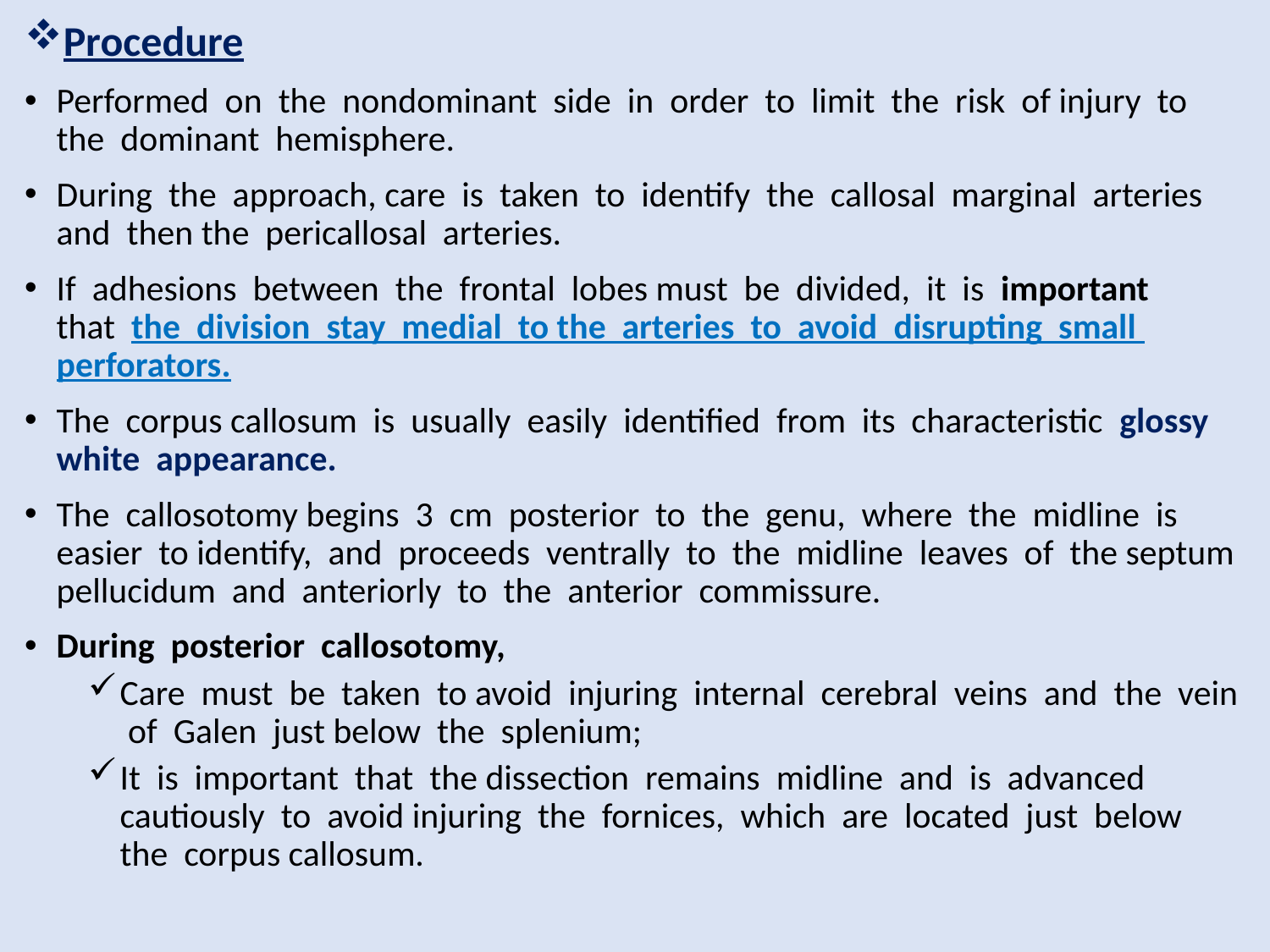

Procedure
Performed  on  the  nondominant  side  in  order  to  limit  the  risk  of injury  to  the  dominant  hemisphere.
During  the  approach, care  is  taken  to  identify  the  callosal  marginal  arteries  and  then the  pericallosal  arteries.
If  adhesions  between  the  frontal  lobes must  be  divided,  it  is  important      that  the  division  stay  medial  to the  arteries  to  avoid  disrupting  small  perforators.
The  corpus callosum  is  usually  easily  identified  from  its  characteristic  glossy white  appearance.
The  callosotomy begins  3  cm  posterior  to  the  genu,  where  the  midline  is  easier  to identify,  and  proceeds  ventrally  to  the  midline  leaves  of  the septum  pellucidum  and  anteriorly  to  the  anterior  commissure.
During  posterior  callosotomy,
Care  must  be  taken  to avoid  injuring  internal  cerebral  veins  and  the  vein  of  Galen  just below  the  splenium;
It  is  important  that  the dissection  remains  midline  and  is  advanced  cautiously  to  avoid injuring  the  fornices,  which  are  located  just  below  the  corpus callosum.